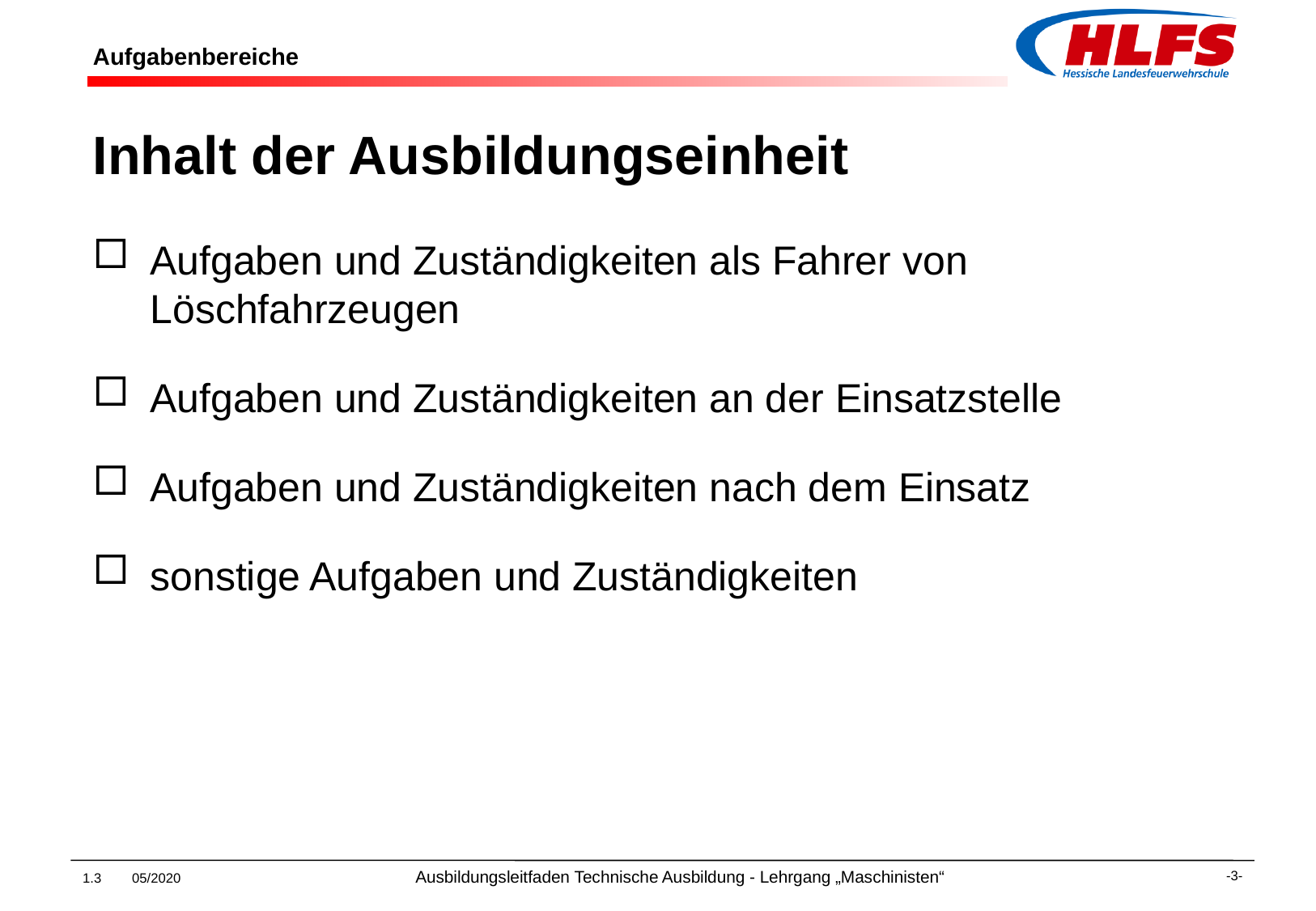

# Aufgabenbereiche
Inhalt der Ausbildungseinheit

Aufgaben und Zuständigkeiten als Fahrer von Löschfahrzeugen
Aufgaben und Zuständigkeiten an der Einsatzstelle
Aufgaben und Zuständigkeiten nach dem Einsatz
sonstige Aufgaben und Zuständigkeiten
1.3        05/2020                                                             Ausbildungsleitfaden Technische Ausbildung - Lehrgang „Maschinisten“

-3-